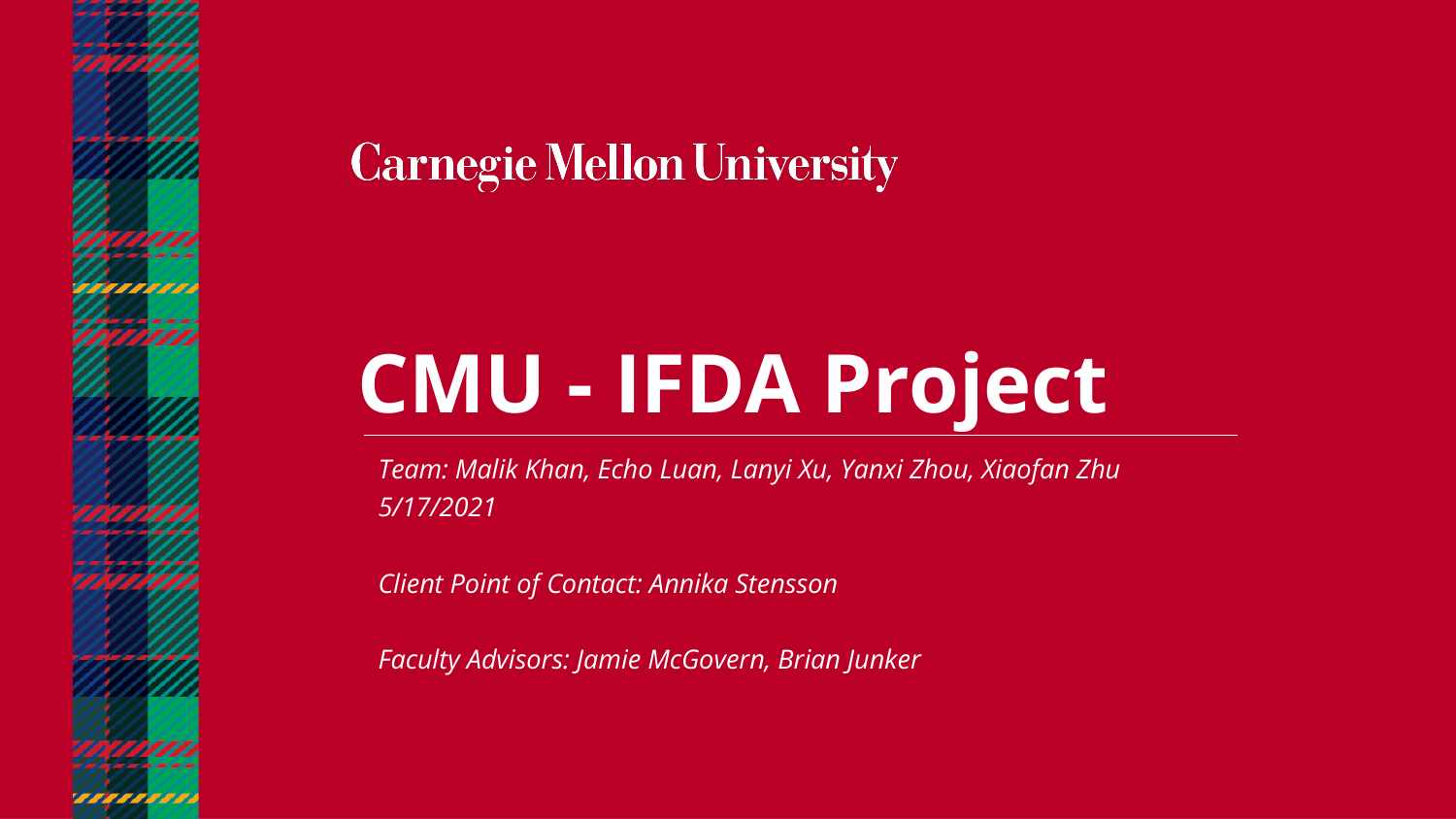

CMU - IFDA Project
Team: Malik Khan, Echo Luan, Lanyi Xu, Yanxi Zhou, Xiaofan Zhu
5/17/2021

Client Point of Contact: Annika Stensson

Faculty Advisors: Jamie McGovern, Brian Junker